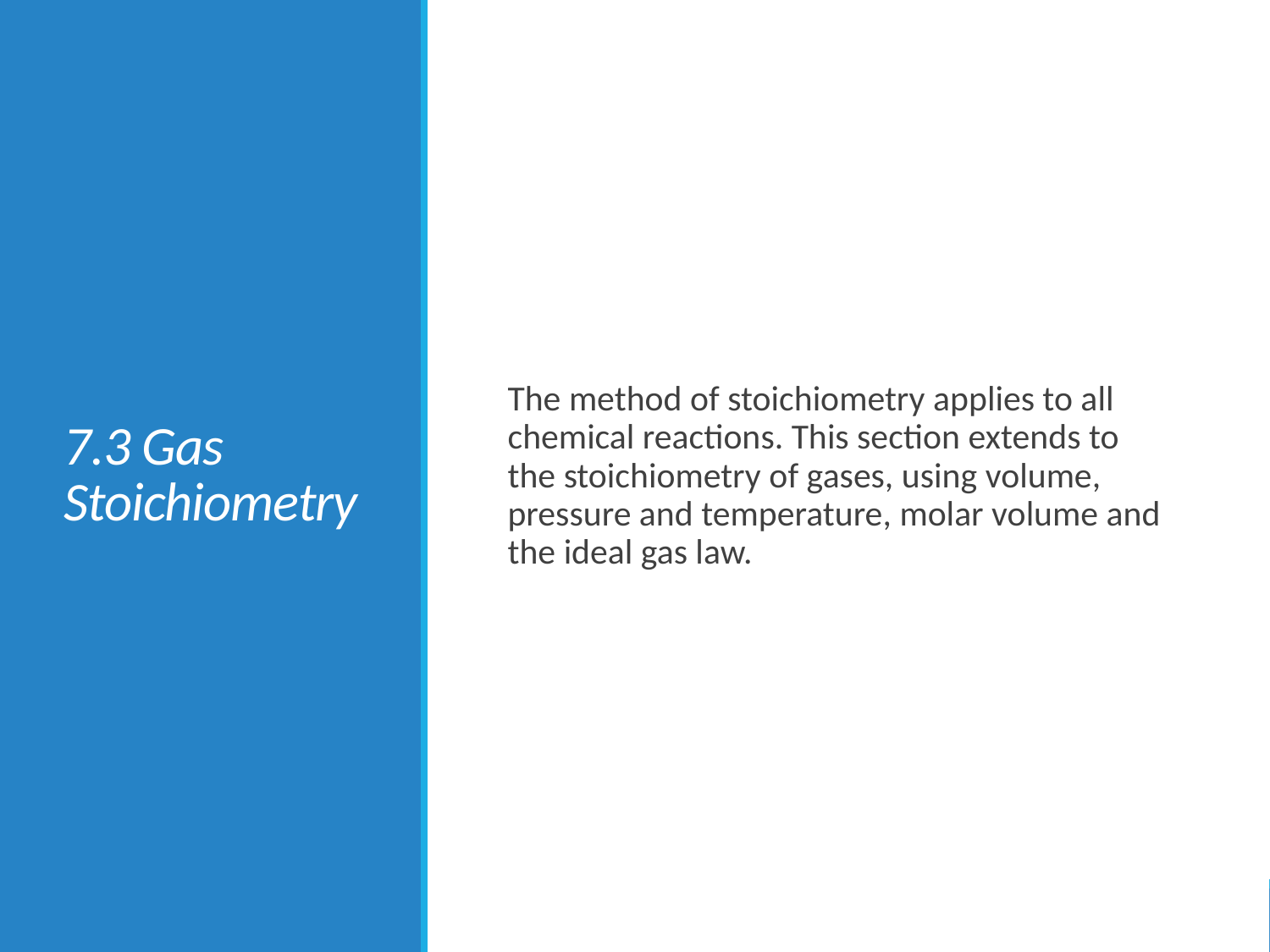

# 7.3 Gas Stoichiometry
The method of stoichiometry applies to all chemical reactions. This section extends to the stoichiometry of gases, using volume, pressure and temperature, molar volume and the ideal gas law.